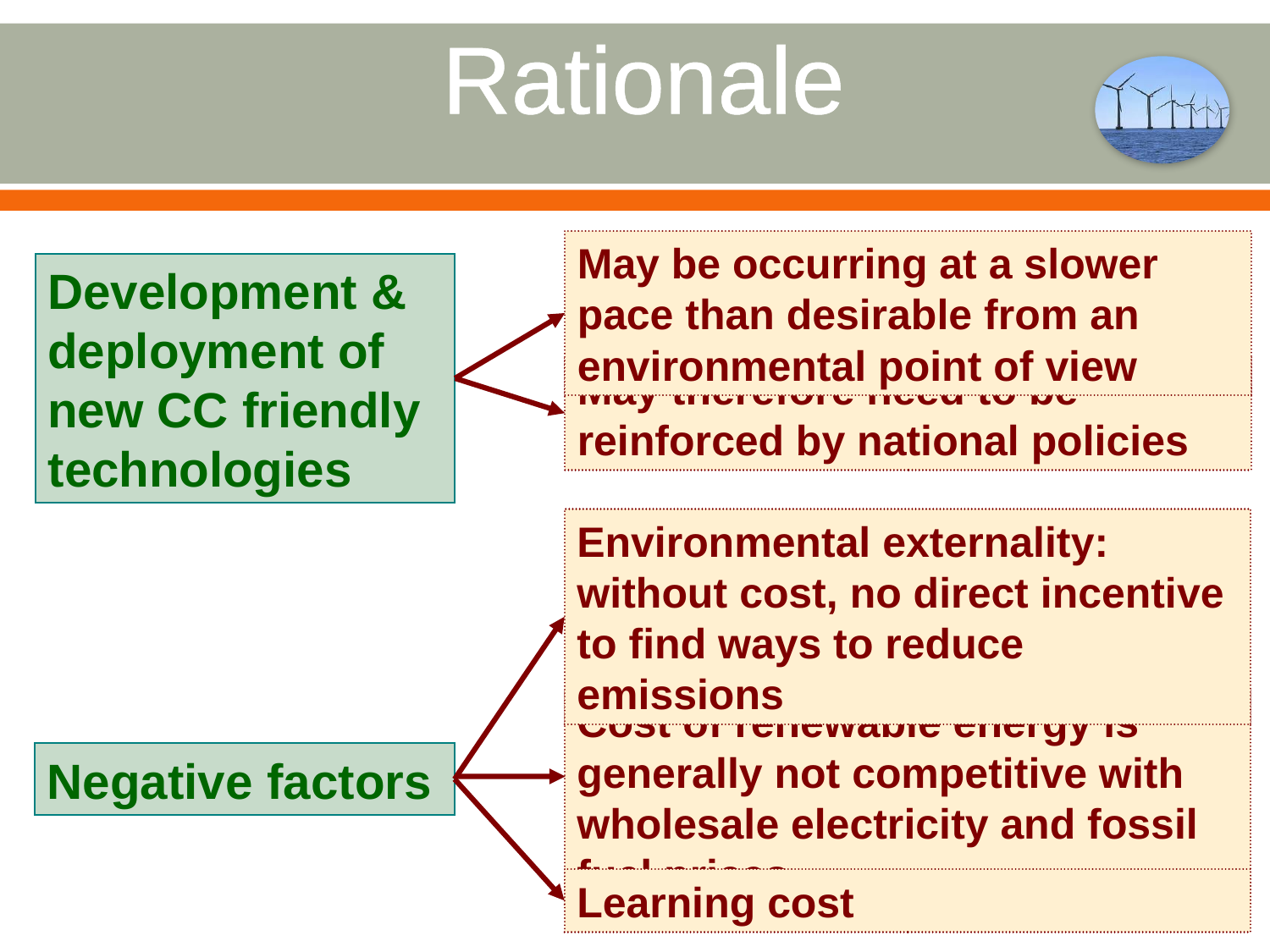

# Rationale

May be occurring at a slower pace than desirable from an environmental point of view
Development & deployment of new CC friendly technologies
May therefore need to be reinforced by national policies
Environmental externality: without cost, no direct incentive to find ways to reduce emissions
Cost of renewable energy is generally not competitive with wholesale electricity and fossil fuel prices
Negative factors

Learning cost